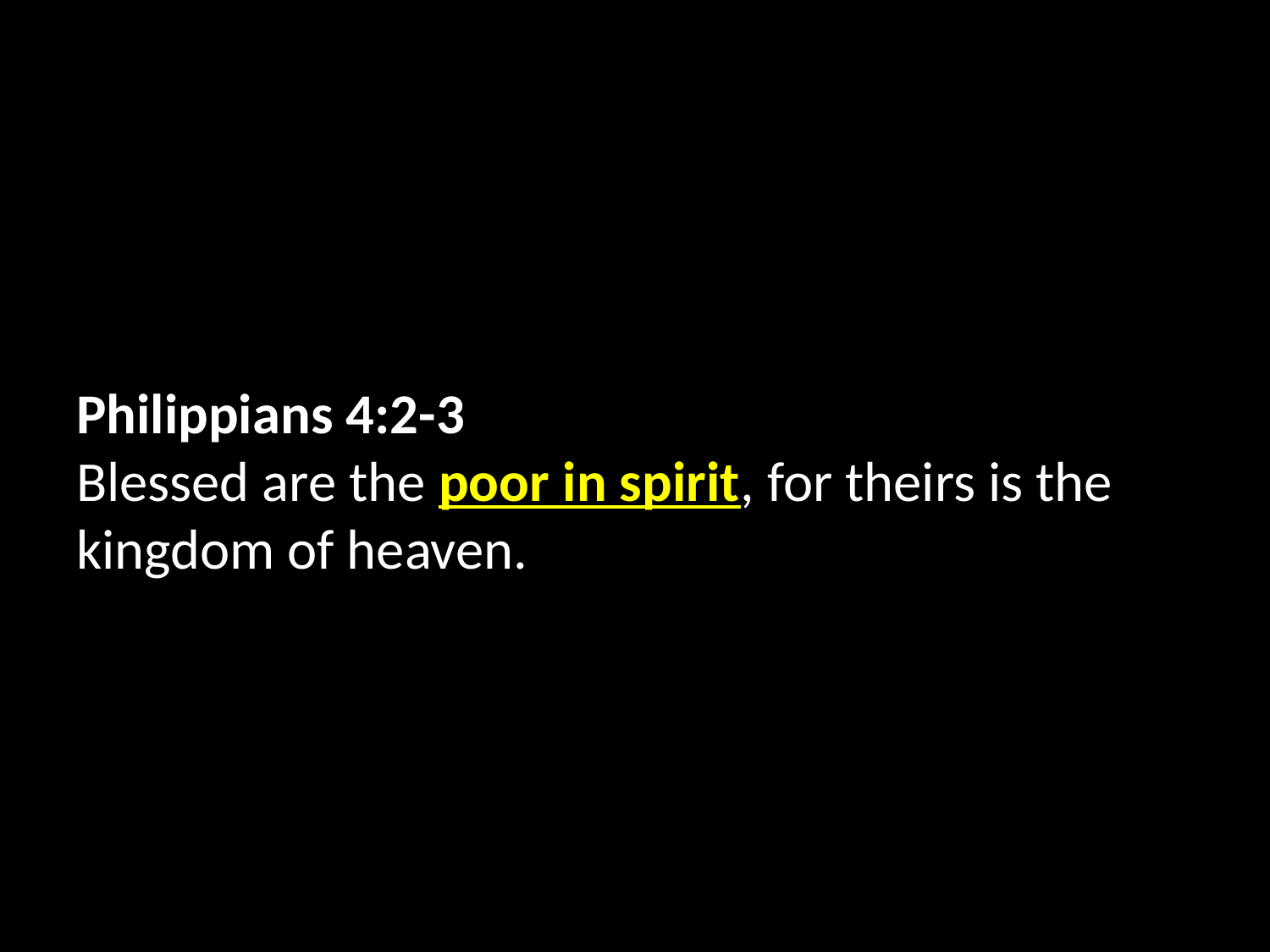

Philippians 4:2-3
Blessed are the poor in spirit, for theirs is the kingdom of heaven.